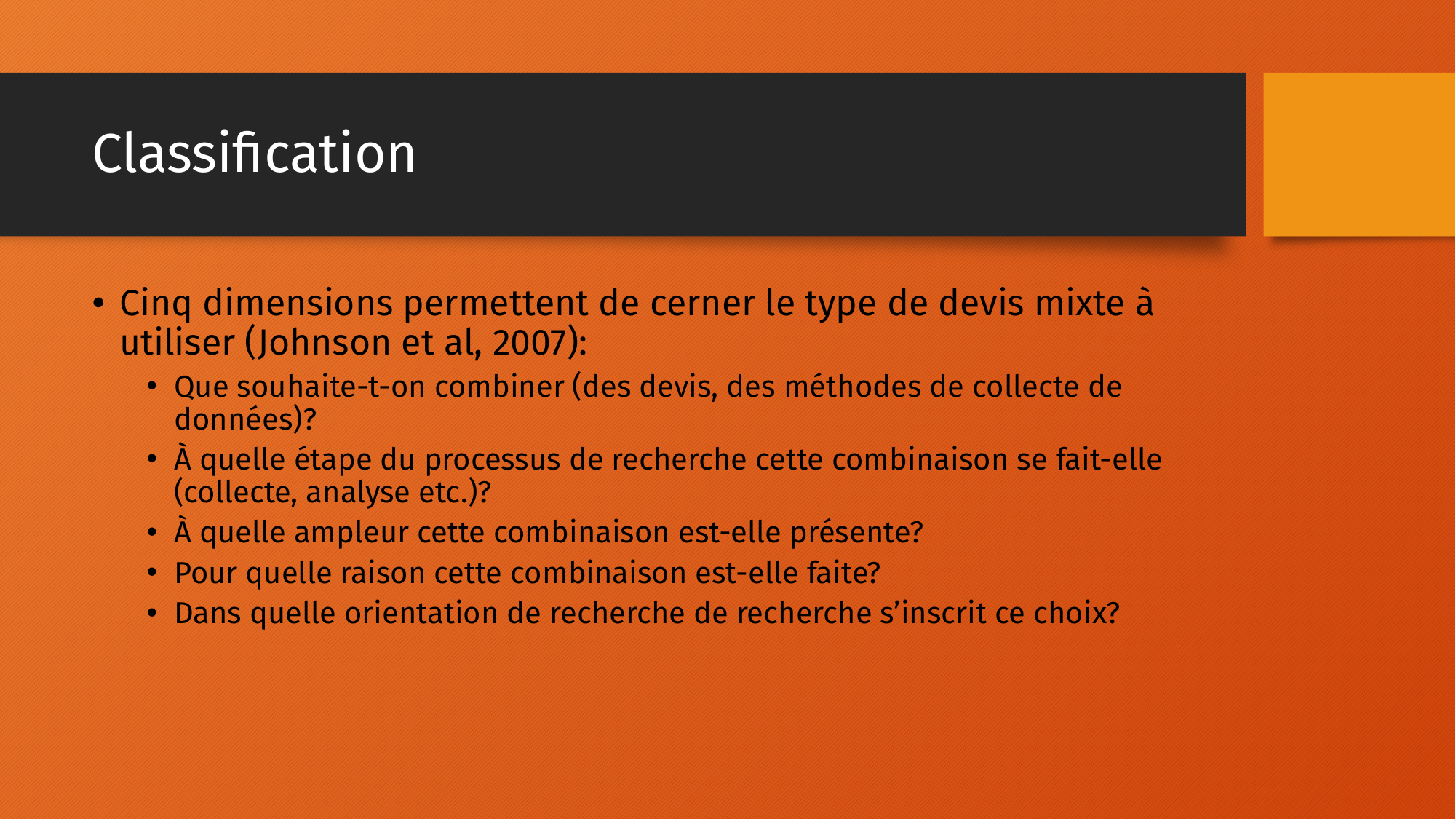

# Classification
Cinq dimensions permettent de cerner le type de devis mixte à utiliser (Johnson et al, 2007):
Que souhaite-t-on combiner (des devis, des méthodes de collecte de données)?
À quelle étape du processus de recherche cette combinaison se fait-elle (collecte, analyse etc.)?
À quelle ampleur cette combinaison est-elle présente?
Pour quelle raison cette combinaison est-elle faite?
Dans quelle orientation de recherche de recherche s’inscrit ce choix?